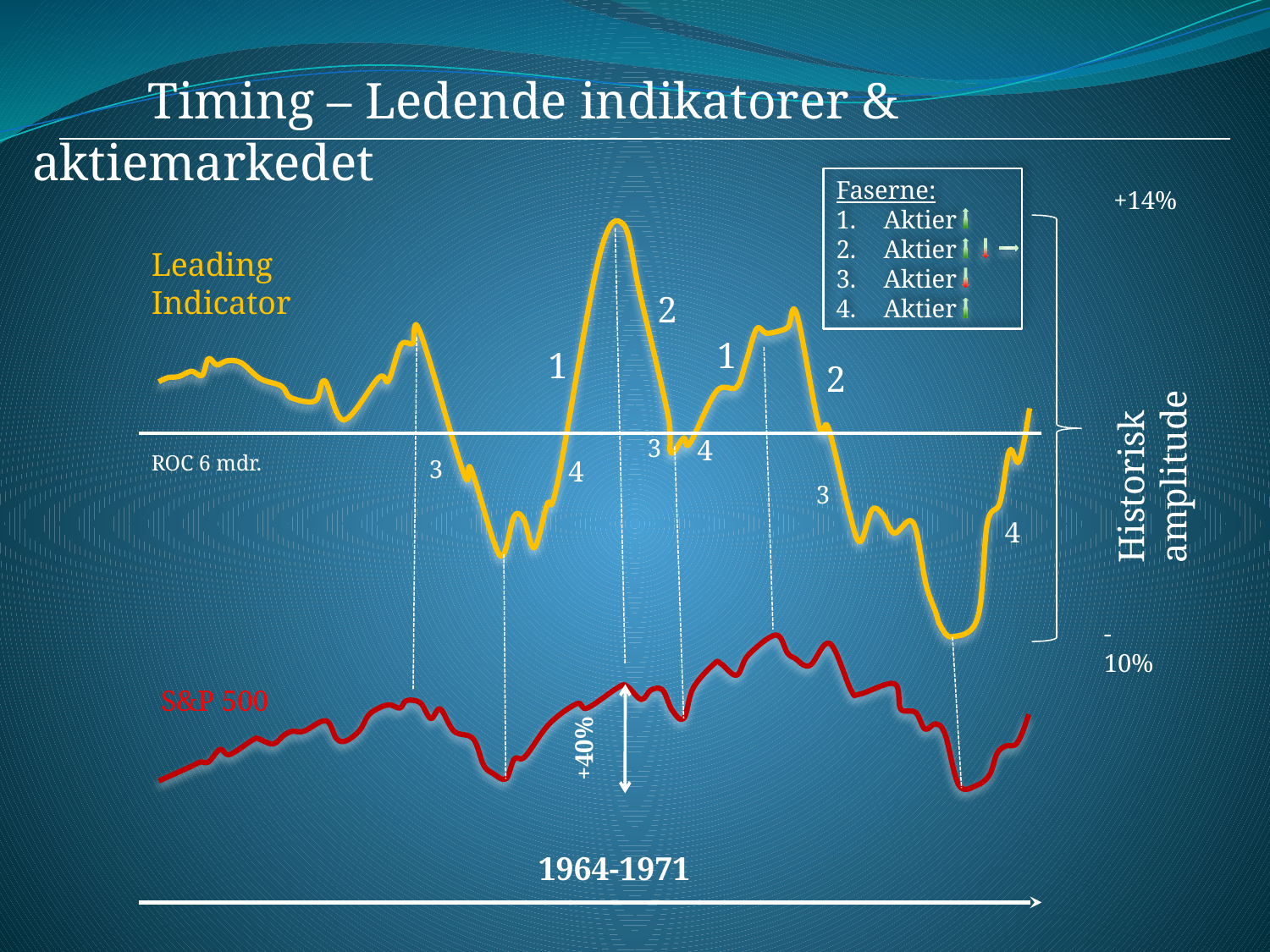

Timing – Ledende indikatorer & aktiemarkedet
Faserne:
Aktier
Aktier
Aktier
Aktier

+14%

Leading Indicator
2
1
1
2
Historisk amplitude
3
4
ROC 6 mdr.
3
4
3
4
-10%

S&P 500
+40%
1964-1971